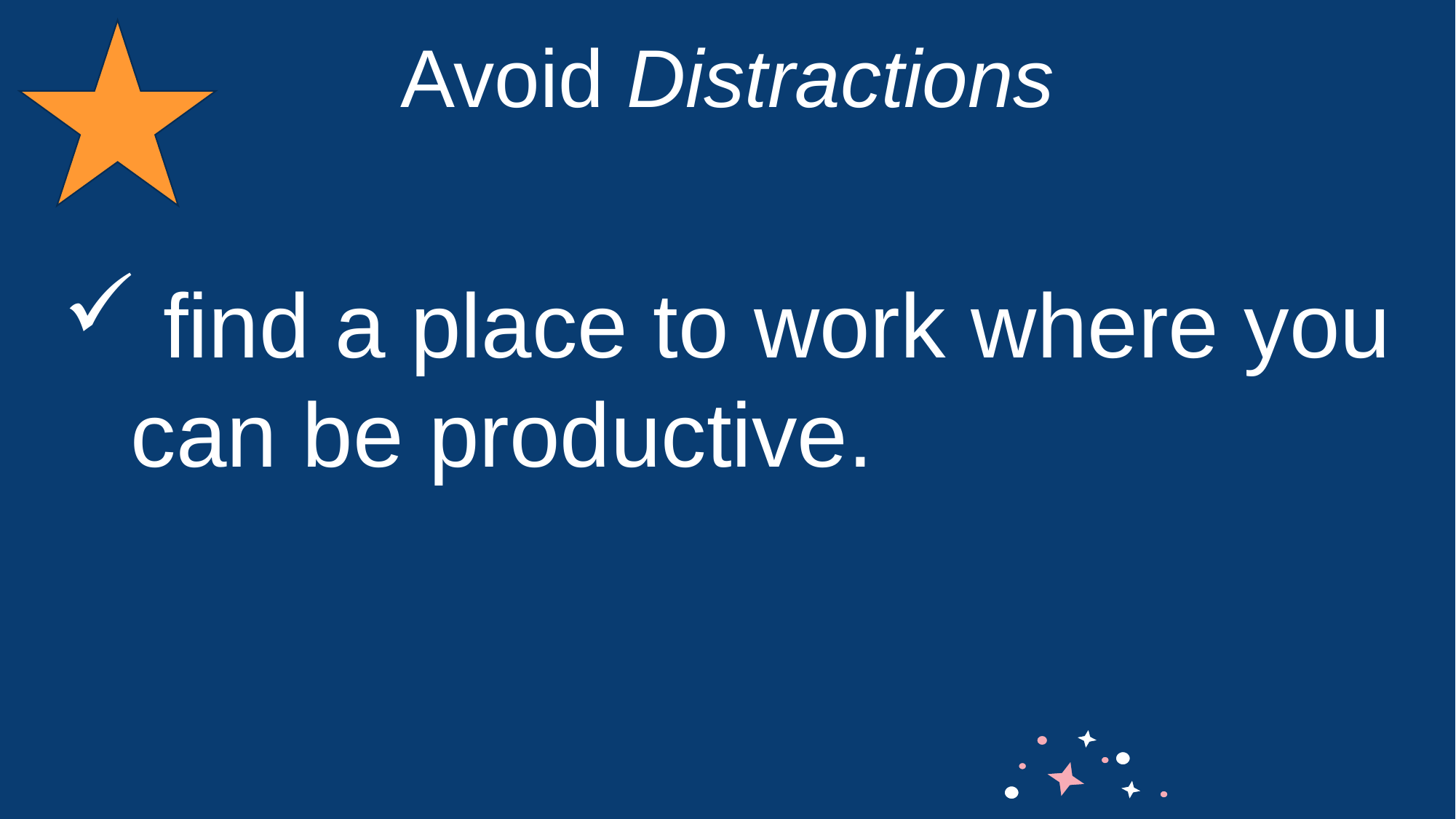

Avoid Distractions
 find a place to work where you can be productive.